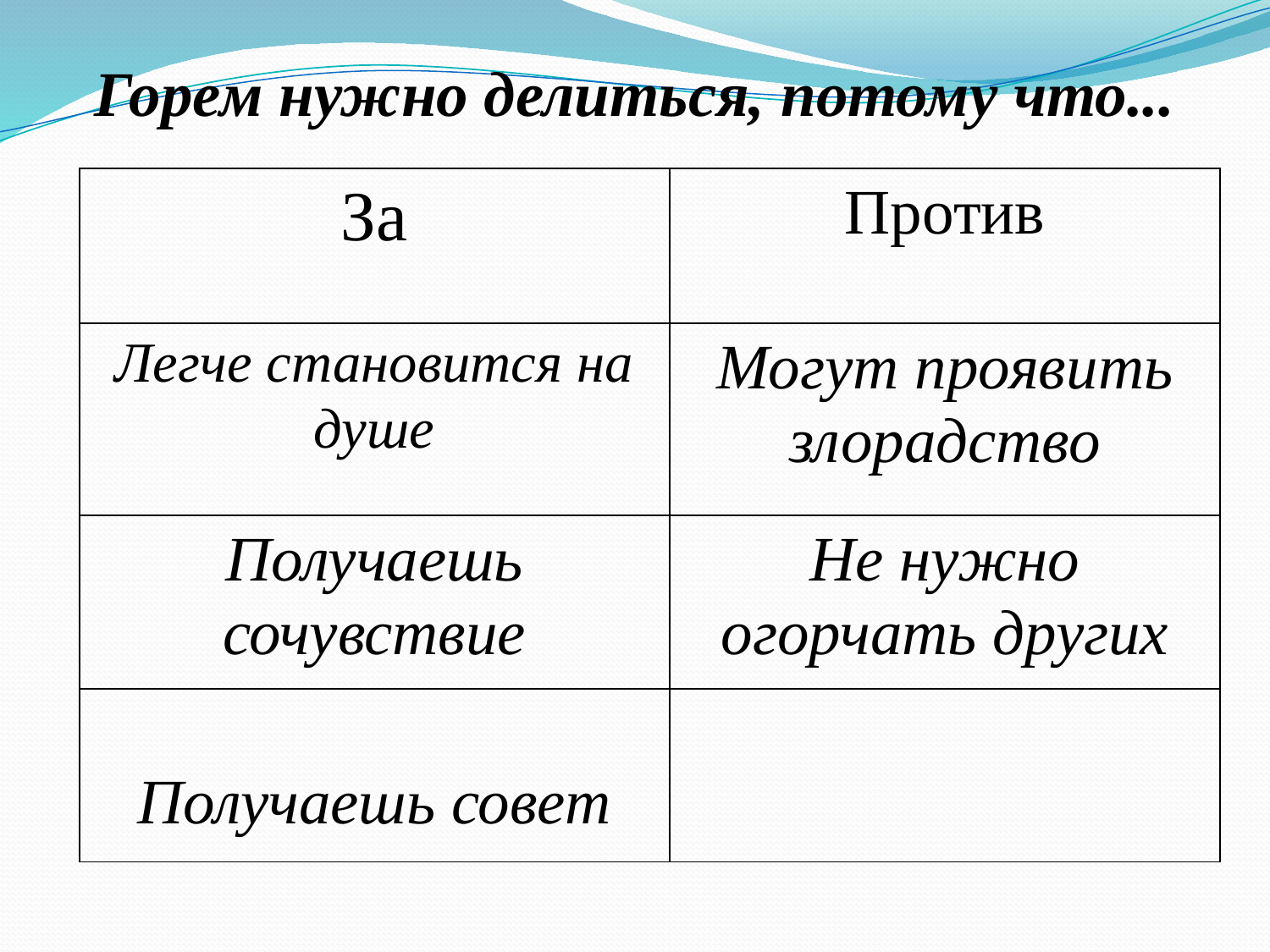

Горем нужно делиться, потому что...
| За | Против |
| --- | --- |
| Легче становится на душе | Могут проявить злорадство |
| Получаешь сочувствие | Не нужно огорчать других |
| Получаешь совет |  |